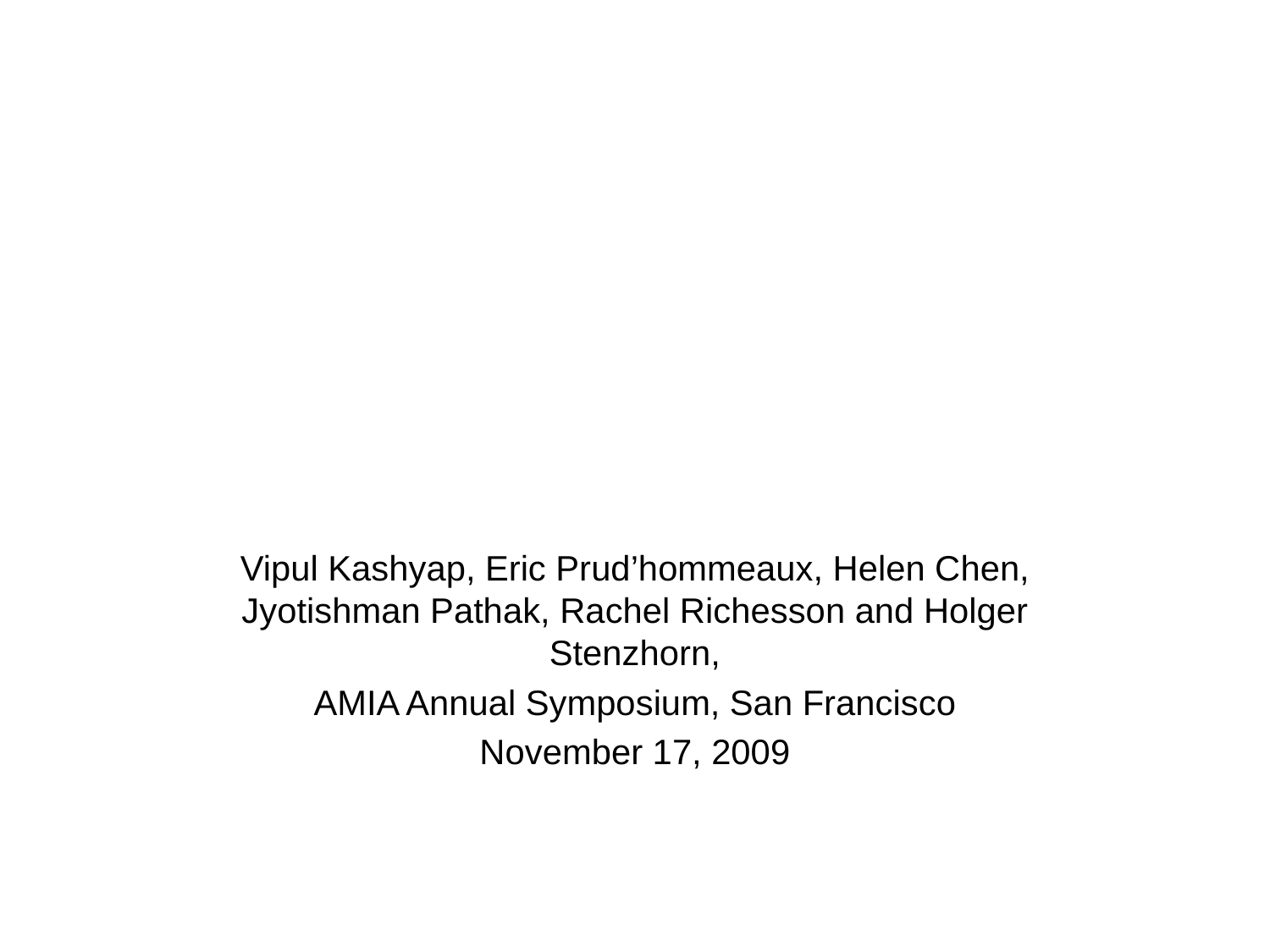

Semantic Web Technologies for
       Assessing Clinical Trials Eligibility
Vipul Kashyap, Eric Prud’hommeaux, Helen Chen, Jyotishman Pathak, Rachel Richesson and Holger Stenzhorn,
AMIA Annual Symposium, San Francisco
November 17, 2009